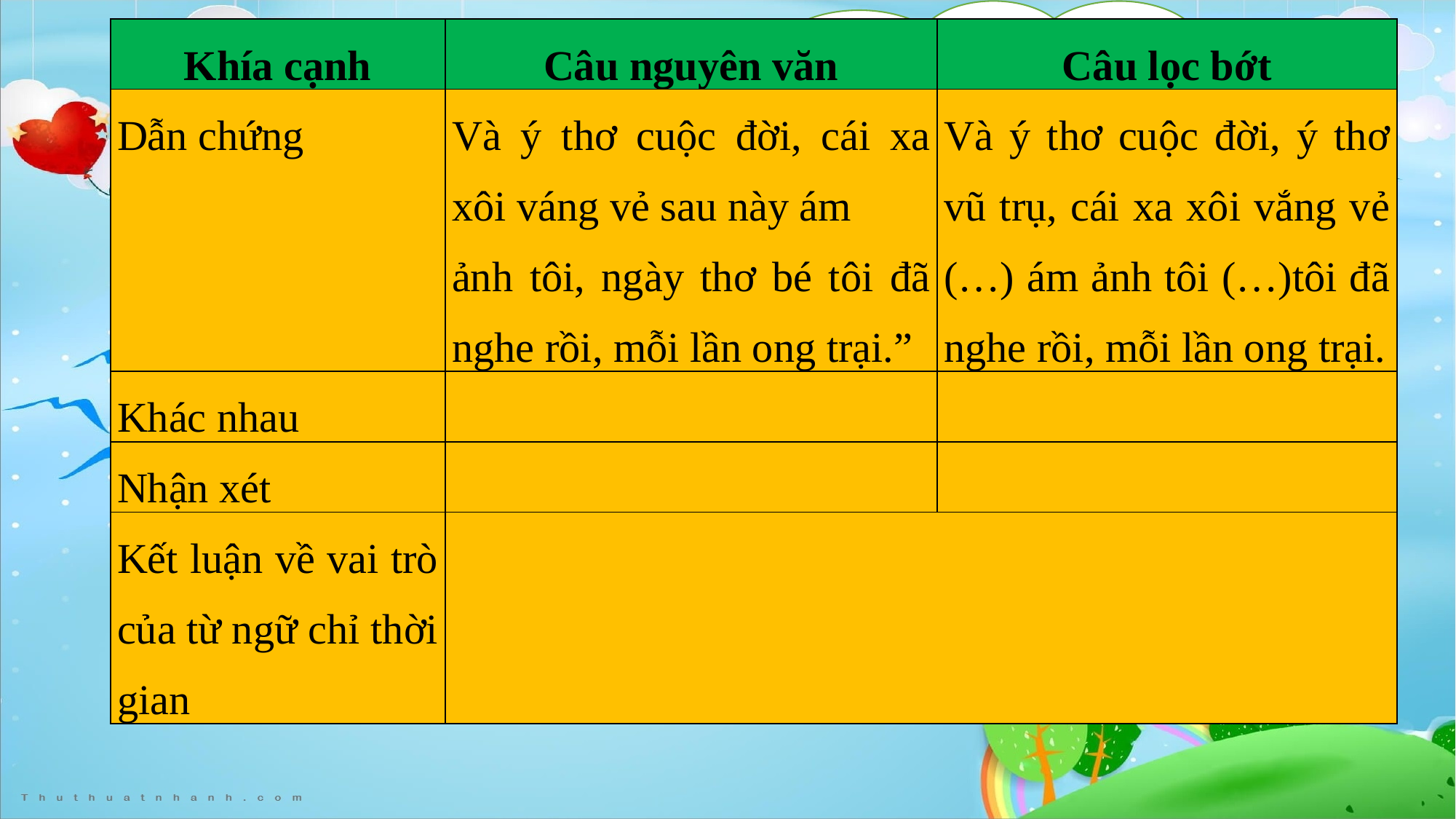

Chỉ ra tác dụng của việc sử dụng các từ chỉ thời gian bằng cách hoàn thiện
| Khía cạnh | Câu nguyên văn | Câu lọc bớt |
| --- | --- | --- |
| Dẫn chứng | Và ý thơ cuộc đời, cái xa xôi váng vẻ sau này ám ảnh tôi, ngày thơ bé tôi đã nghe rồi, mỗi lần ong trại.” | Và ý thơ cuộc đời, ý thơ vũ trụ, cái xa xôi vắng vẻ (…) ám ảnh tôi (…)tôi đã nghe rồi, mỗi lần ong trại. |
| Khác nhau |  |  |
| Nhận xét |  |  |
| Kết luận về vai trò của từ ngữ chỉ thời gian |  |  |